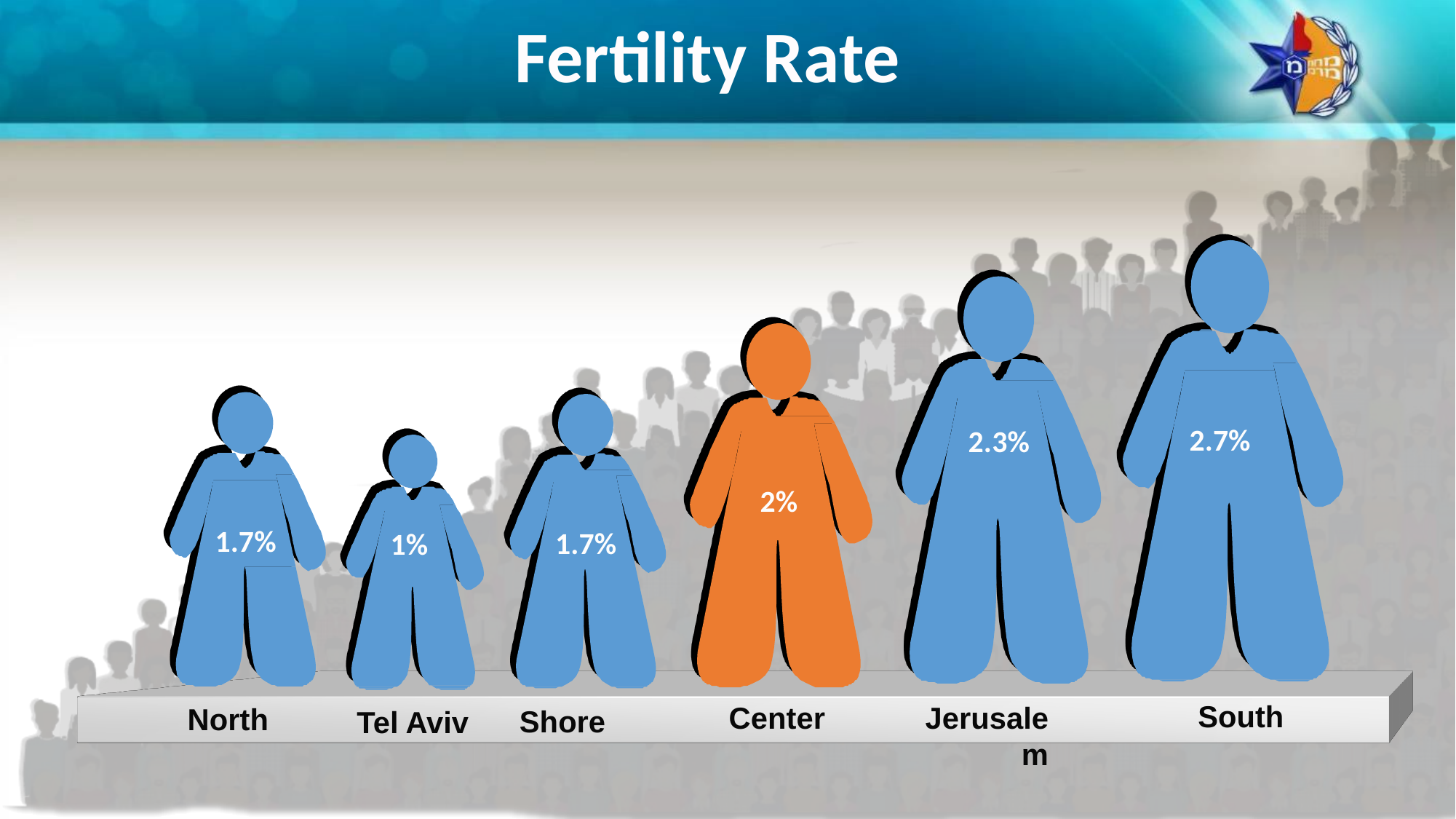

Fertility Rate

2.7%
2.3%

2%

1.7%
1.7%
1%

South
Center
Jerusalem
North
Shore
Tel Aviv